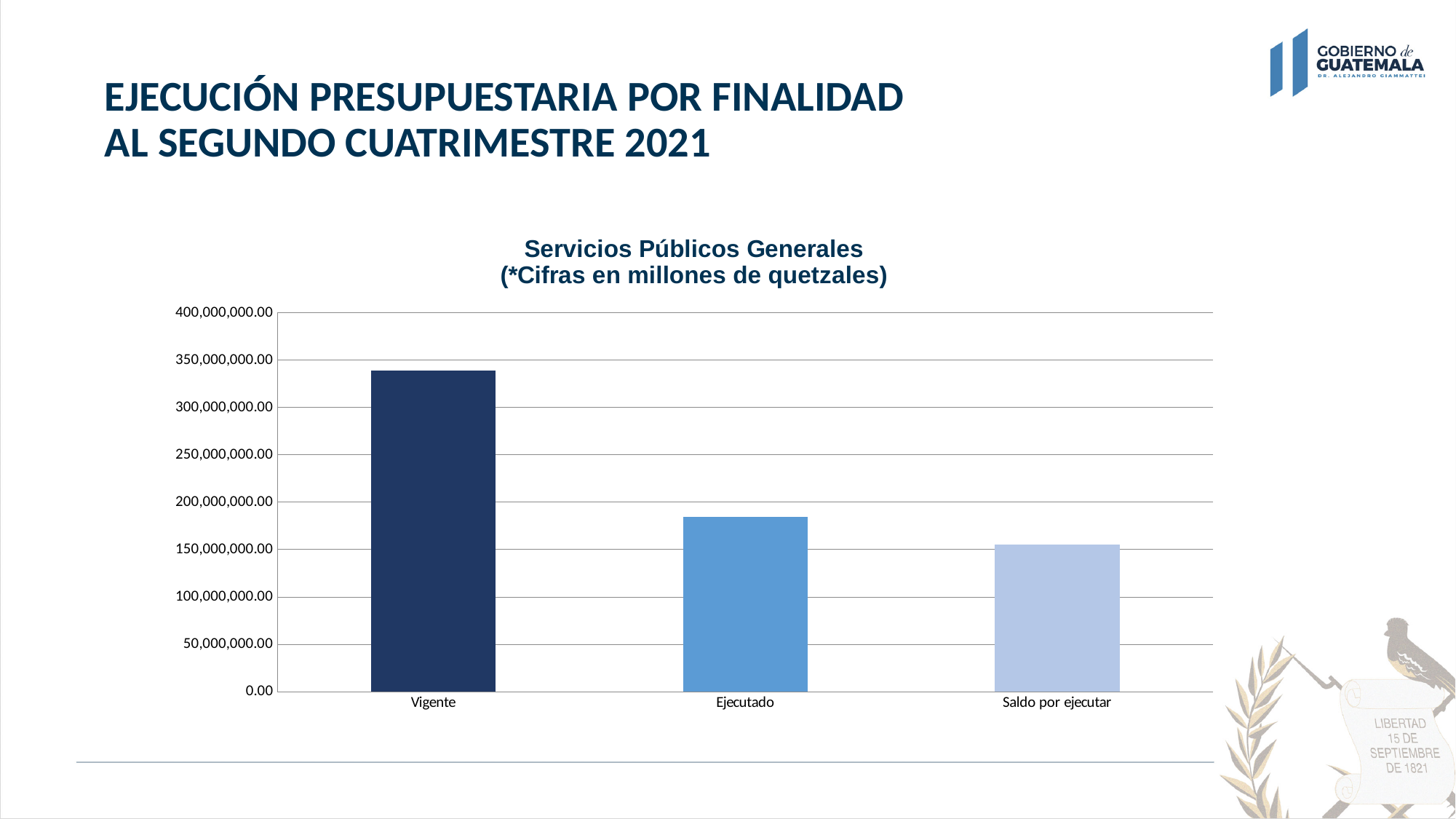

# EJECUCIÓN PRESUPUESTARIA POR FINALIDAD AL SEGUNDO CUATRIMESTRE 2021

### Chart: Servicios Públicos Generales
(*Cifras en millones de quetzales)

| Category |  |
|---|---|
| Vigente | 339400000.0 |
| Ejecutado | 184193515.64 |
| Saldo por ejecutar | 155206484.36 |